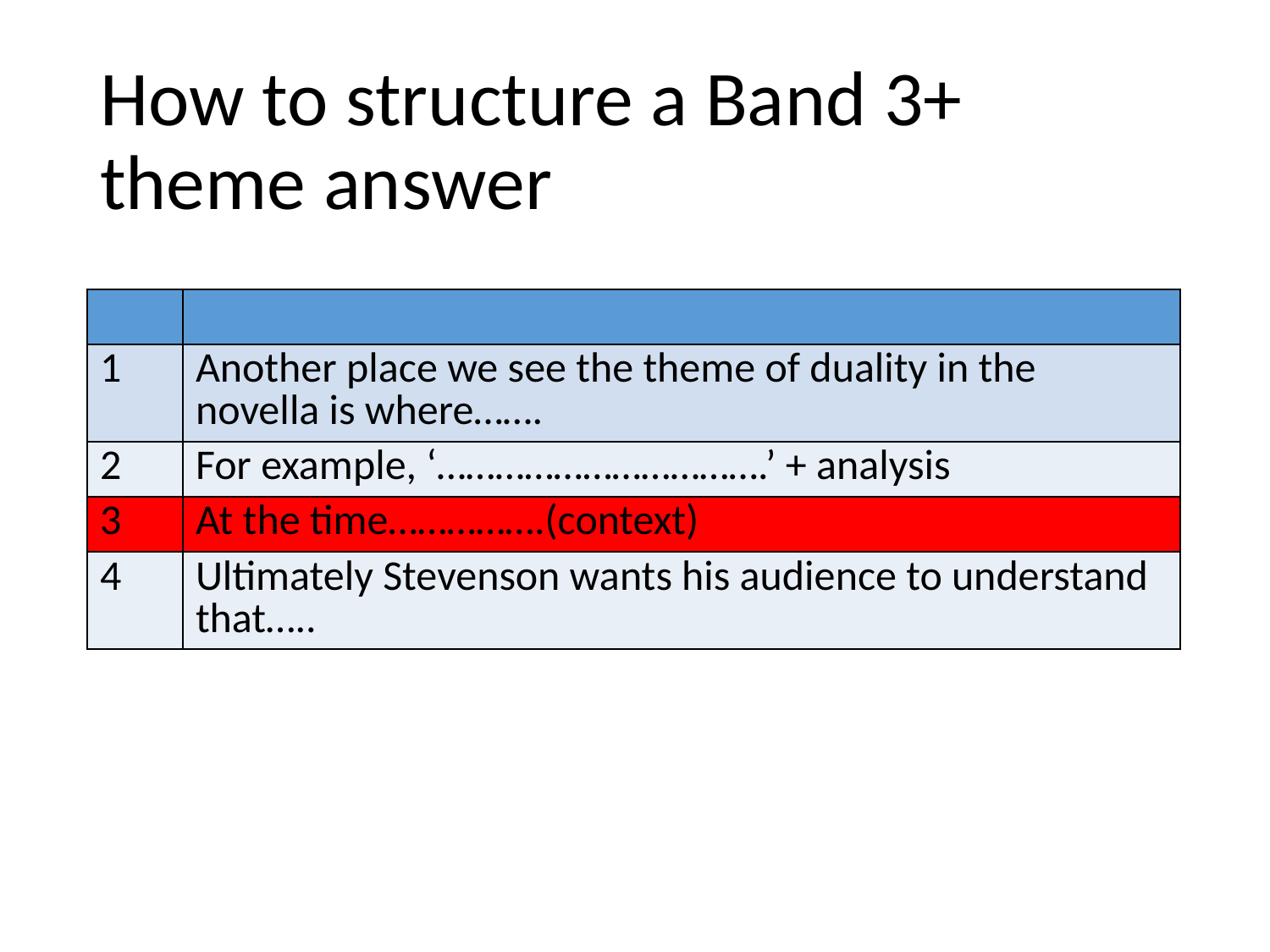

# How to structure a Band 3+ theme answer
|  |  |
| --- | --- |
| 1 | Another place we see the theme of duality in the novella is where……. |
| 2 | For example, ‘…………………………….’ + analysis |
| 3 | At the time…………….(context) |
| 4 | Ultimately Stevenson wants his audience to understand that….. |